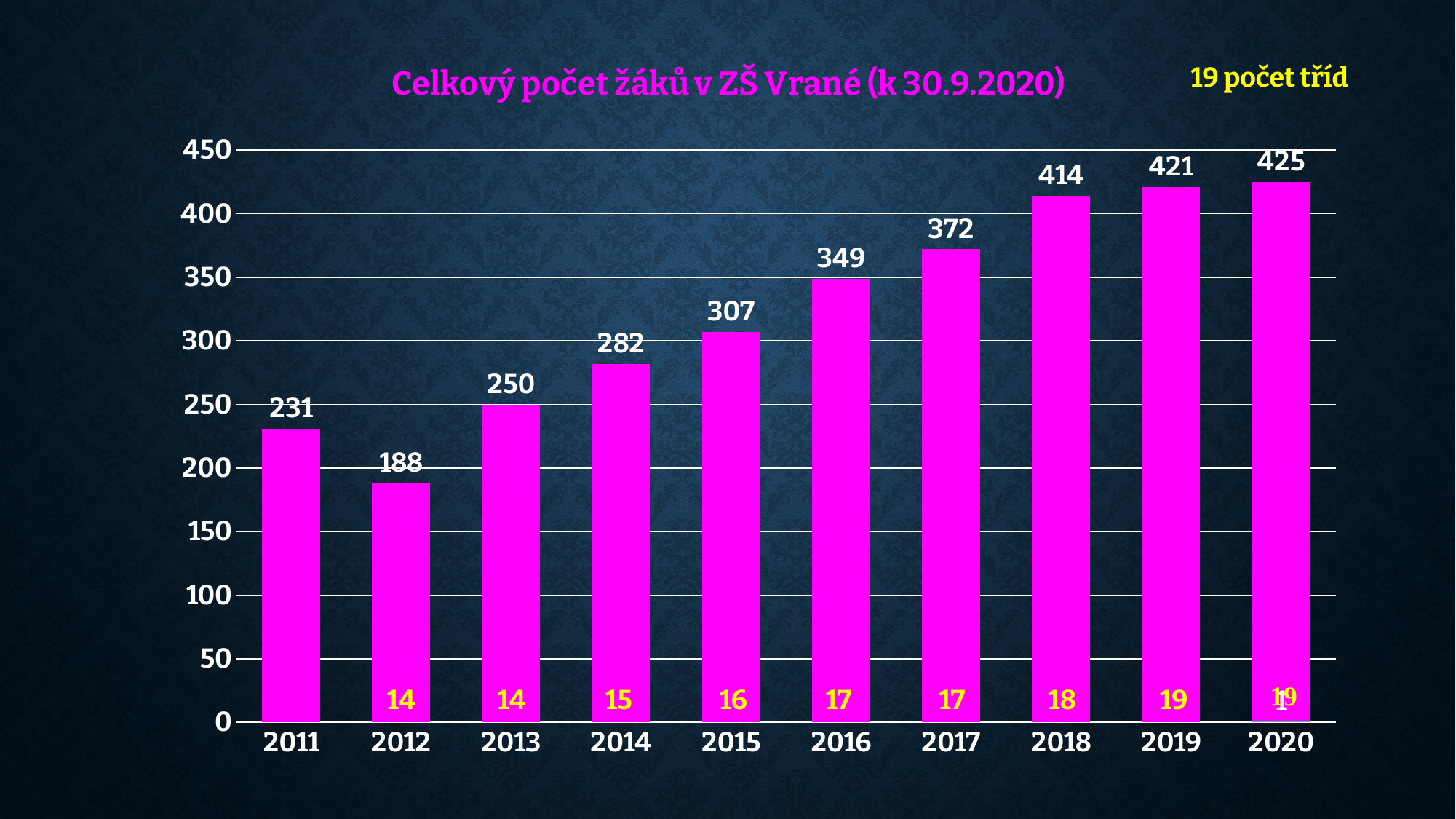

[unsupported chart]

19 počet tříd
14
14
15
16
17
17
18
 19